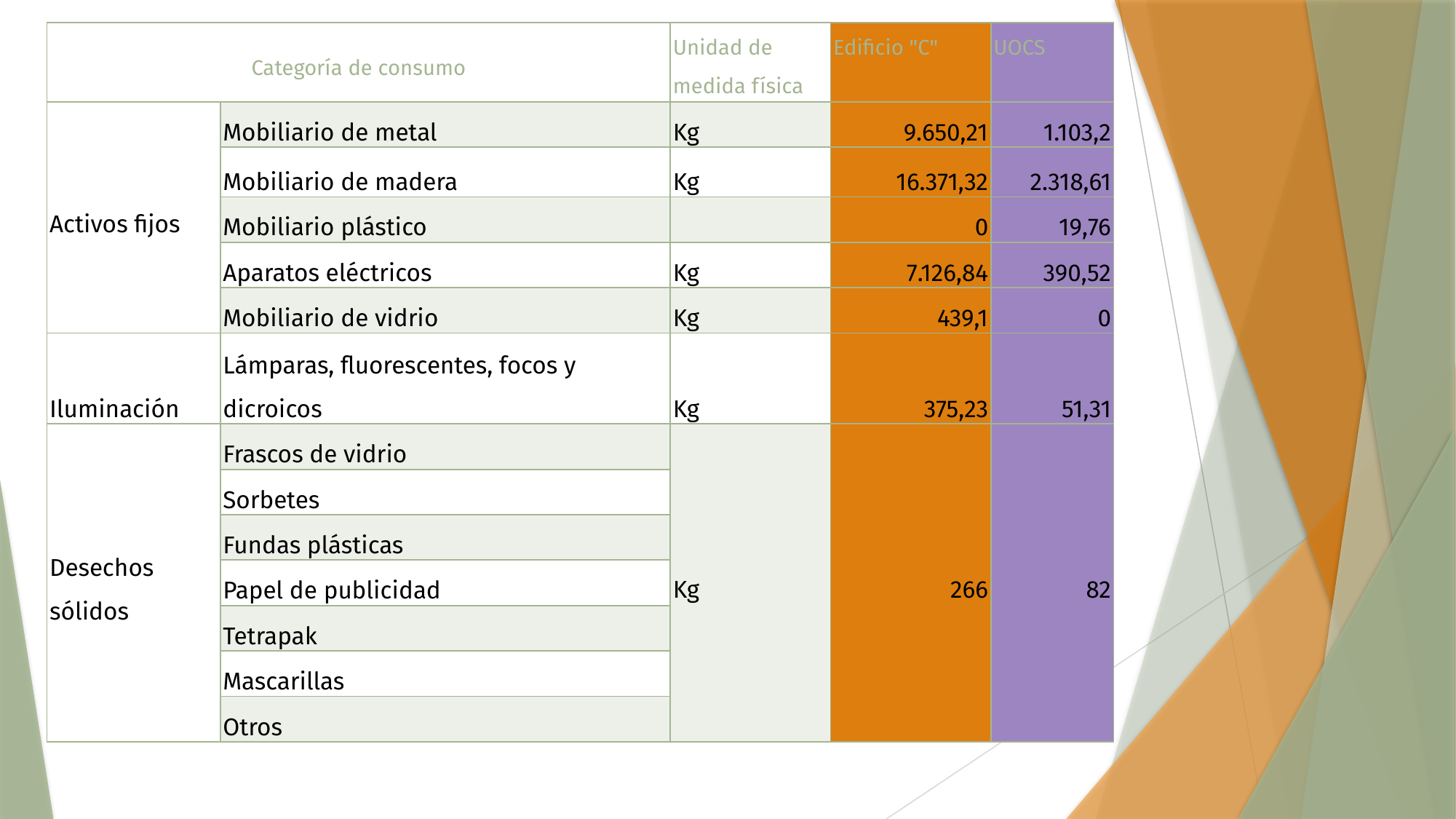

| Categoría de consumo |  | Unidad de medida física | Edificio "C" | UOCS |
| --- | --- | --- | --- | --- |
| Activos fijos | Mobiliario de metal | Kg | 9.650,21 | 1.103,2 |
|  | Mobiliario de madera | Kg | 16.371,32 | 2.318,61 |
|  | Mobiliario plástico |  | 0 | 19,76 |
|  | Aparatos eléctricos | Kg | 7.126,84 | 390,52 |
|  | Mobiliario de vidrio | Kg | 439,1 | 0 |
| Iluminación | Lámparas, fluorescentes, focos y dicroicos | Kg | 375,23 | 51,31 |
| Desechos sólidos | Frascos de vidrio | Kg | 266 | 82 |
|  | Sorbetes |  |  |  |
|  | Fundas plásticas |  |  |  |
|  | Papel de publicidad |  |  |  |
|  | Tetrapak |  |  |  |
|  | Mascarillas |  |  |  |
|  | Otros |  |  |  |